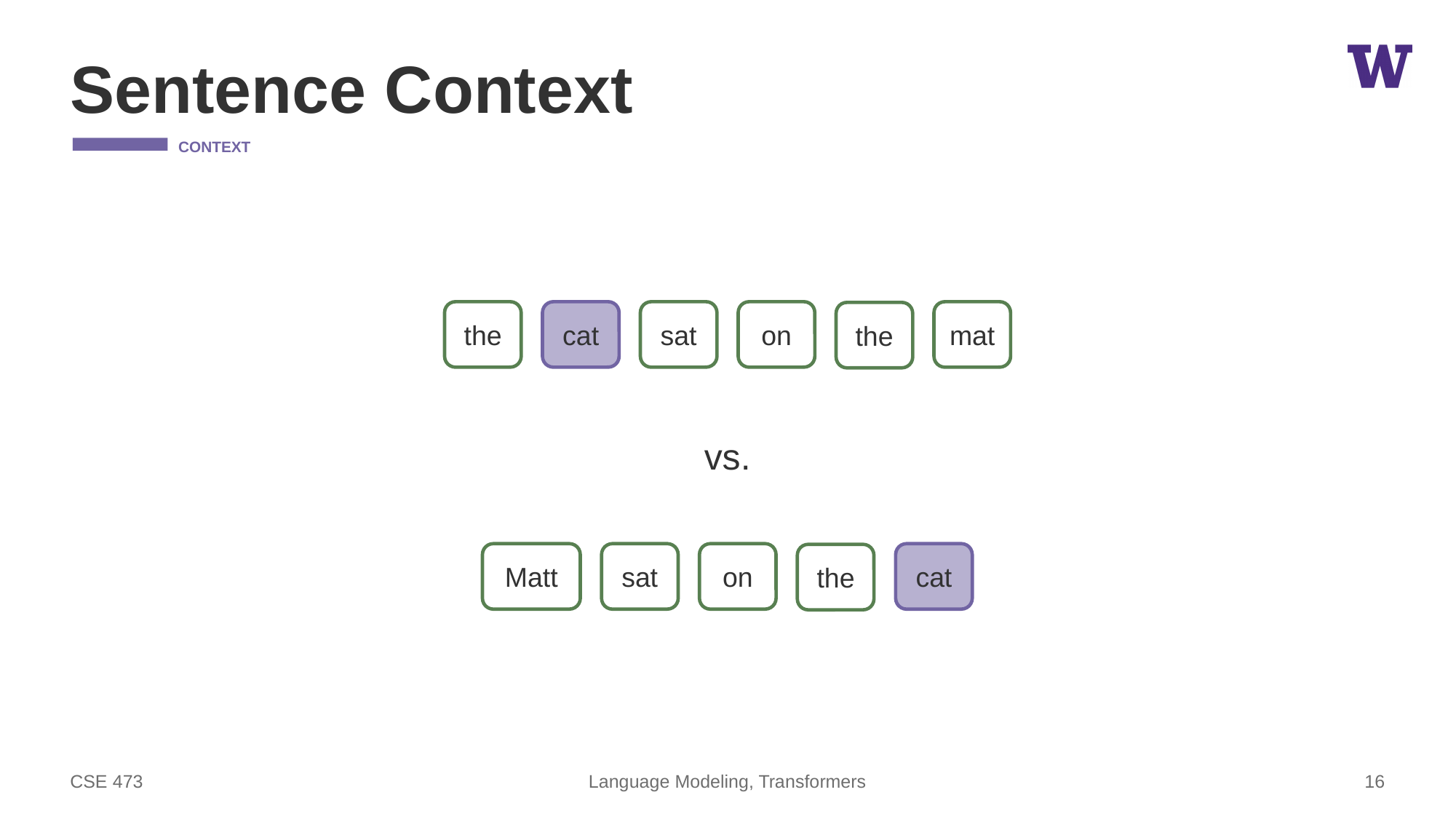

# Sentence Context
the
cat
sat
on
mat
the
vs.
Matt
sat
on
cat
the
CSE 473
16